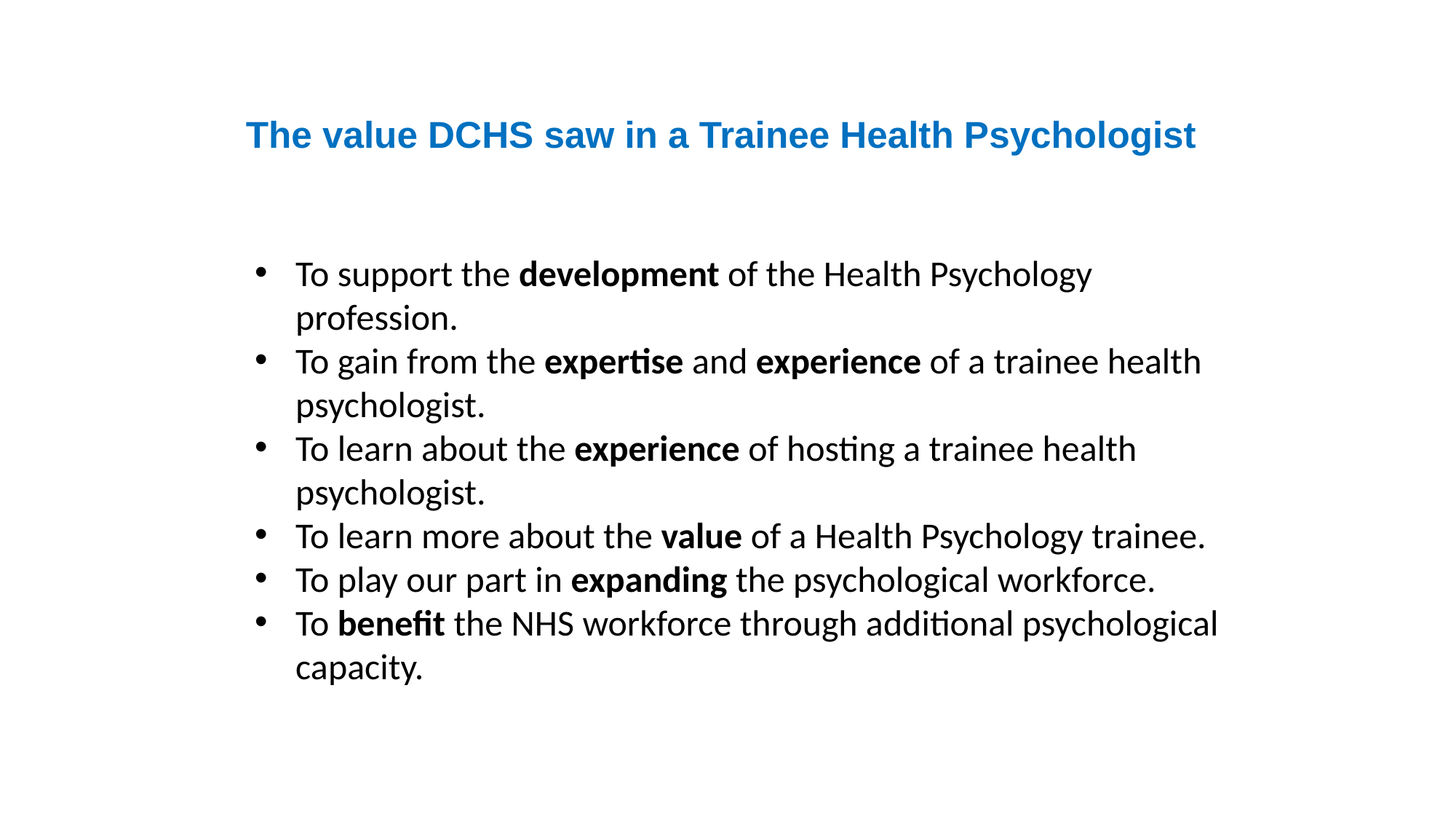

The value DCHS saw in a Trainee Health Psychologist
To support the development of the Health Psychology profession.
To gain from the expertise and experience of a trainee health psychologist.
To learn about the experience of hosting a trainee health psychologist.
To learn more about the value of a Health Psychology trainee.
To play our part in expanding the psychological workforce.
To benefit the NHS workforce through additional psychological capacity.